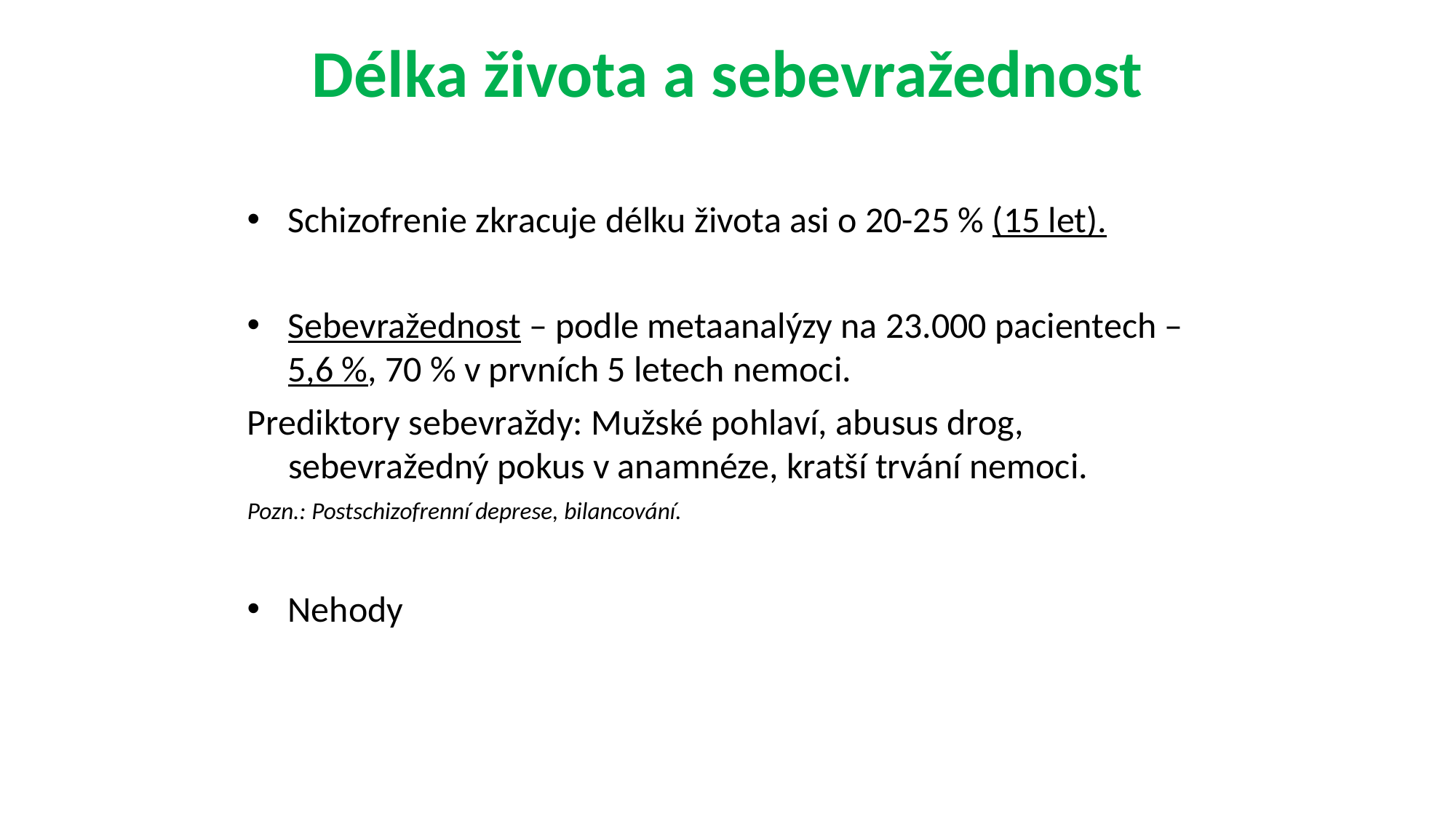

Délka života a sebevražednost
Schizofrenie zkracuje délku života asi o 20-25 % (15 let).

Sebevražednost – podle metaanalýzy na 23.000 pacientech – 5,6 %, 70 % v prvních 5 letech nemoci.
Prediktory sebevraždy: Mužské pohlaví, abusus drog, sebevražedný pokus v anamnéze, kratší trvání nemoci.
Pozn.: Postschizofrenní deprese, bilancování.

Nehody